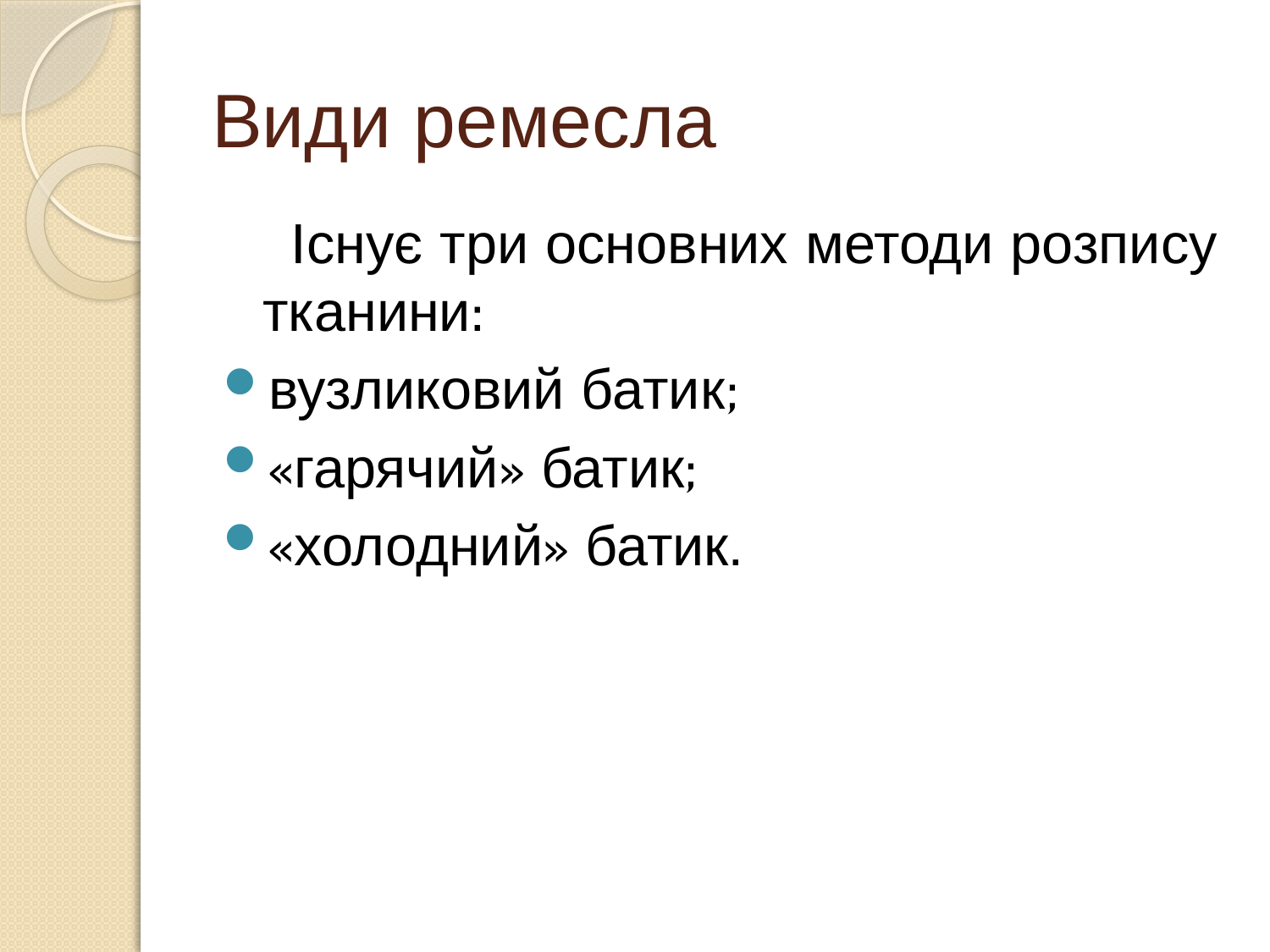

# Види ремесла
    Існує три основних методи розпису тканини:
вузликовий батик;
«гарячий» батик;
«холодний» батик.